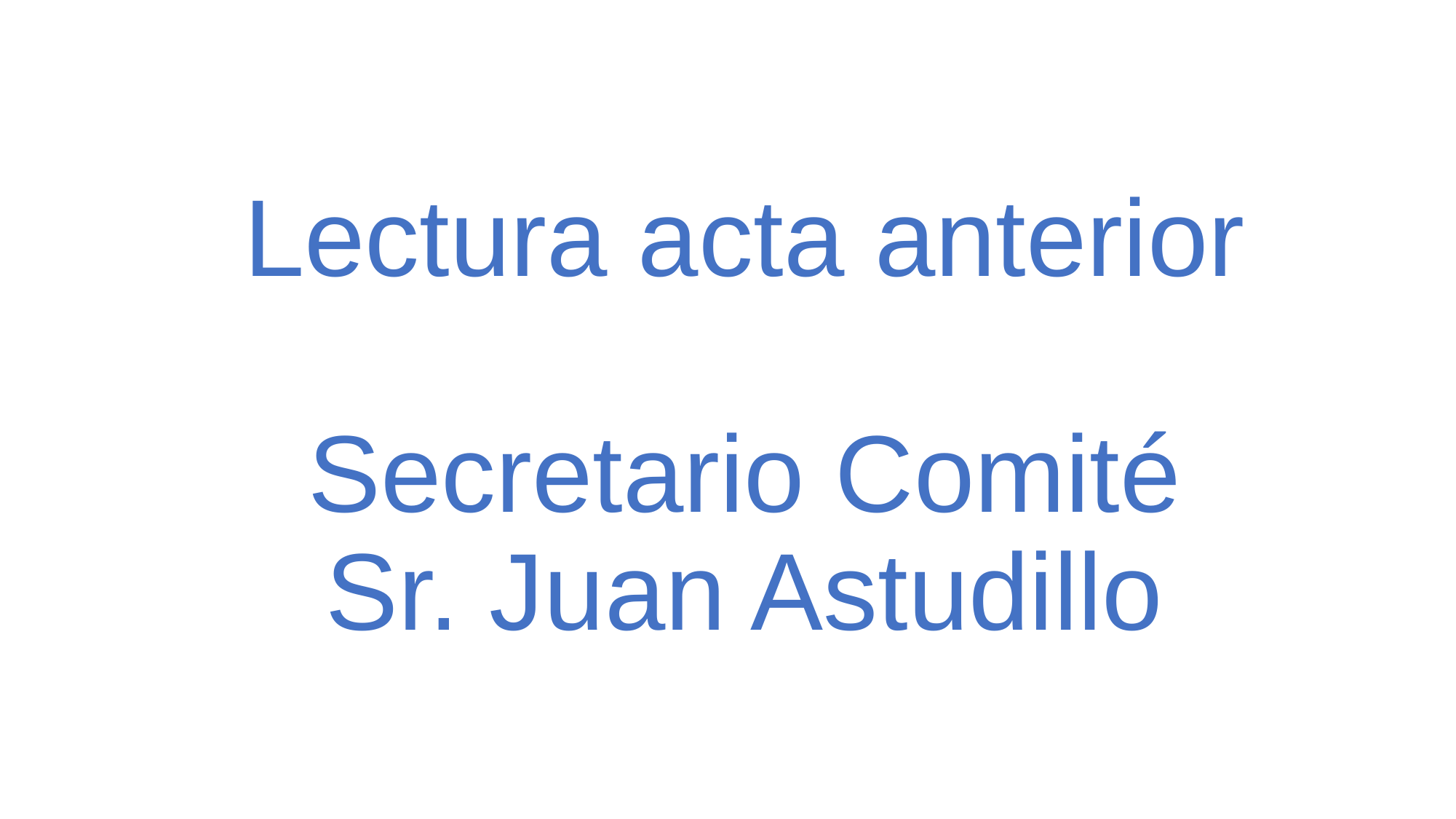

# Lectura acta anterior Secretario Comité Sr. Juan Astudillo